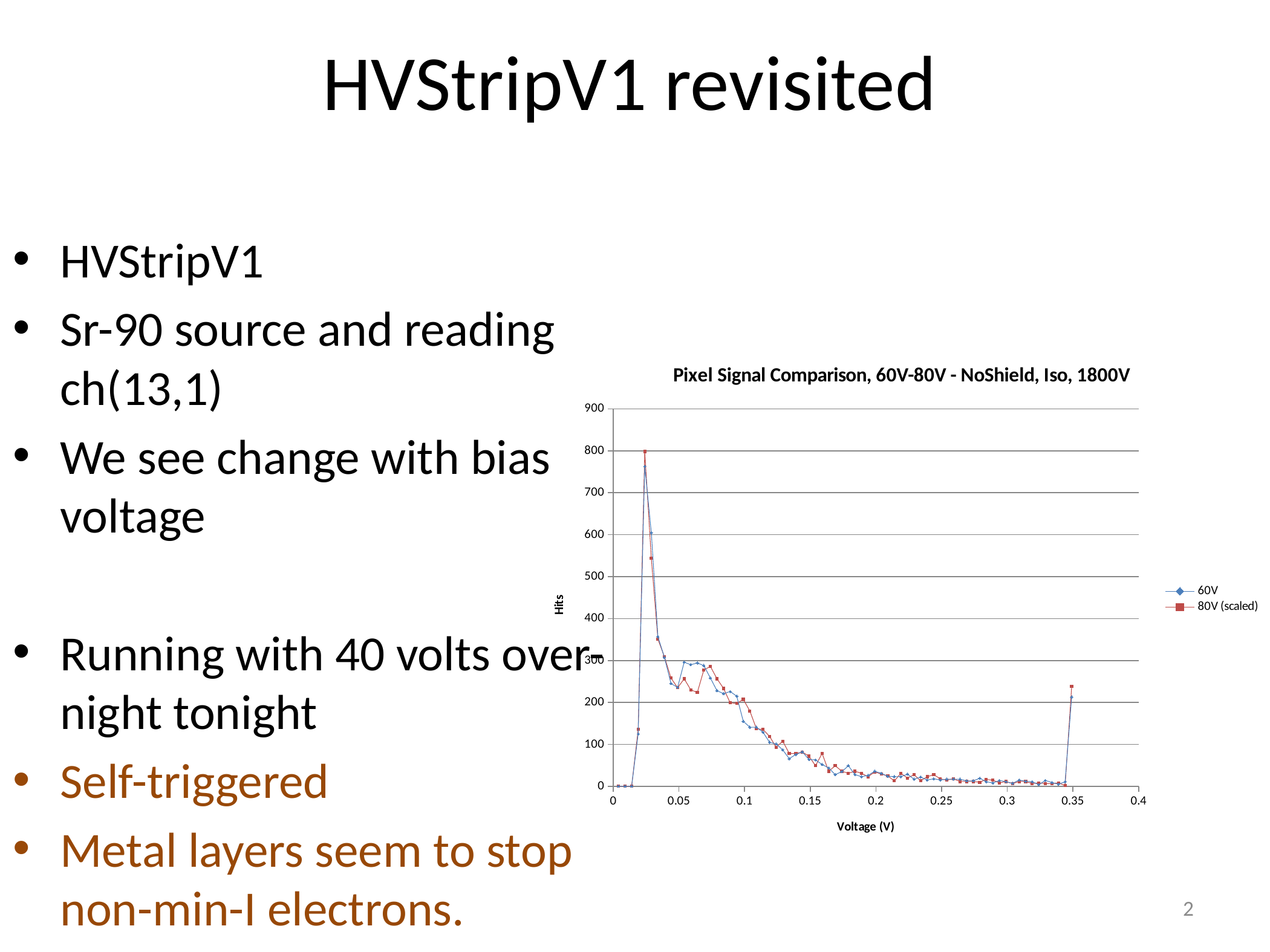

# HVStripV1 revisited
HVStripV1
Sr-90 source and reading ch(13,1)
We see change with bias voltage

Running with 40 volts over-night tonight
Self-triggered
Metal layers seem to stop non-min-I electrons.

### Chart: Pixel Signal Comparison, 60V-80V - NoShield, Iso, 1800V

| Category | 60V | 80V (scaled) |
|---|---|---|
2